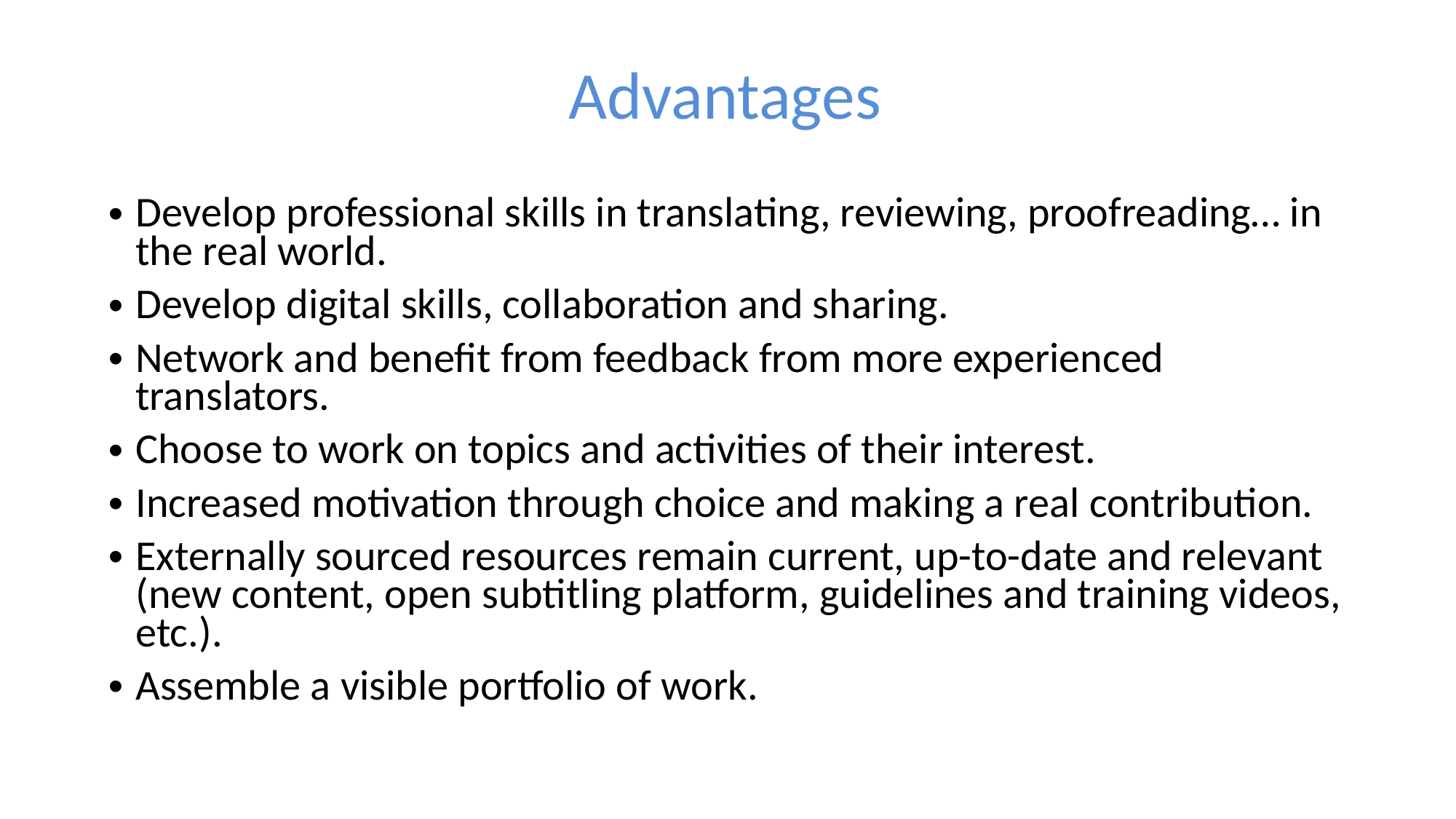

# Advantages
Develop professional skills in translating, reviewing, proofreading… in the real world.
Develop digital skills, collaboration and sharing.
Network and benefit from feedback from more experienced translators.
Choose to work on topics and activities of their interest.
Increased motivation through choice and making a real contribution.
Externally sourced resources remain current, up-to-date and relevant (new content, open subtitling platform, guidelines and training videos, etc.).
Assemble a visible portfolio of work.